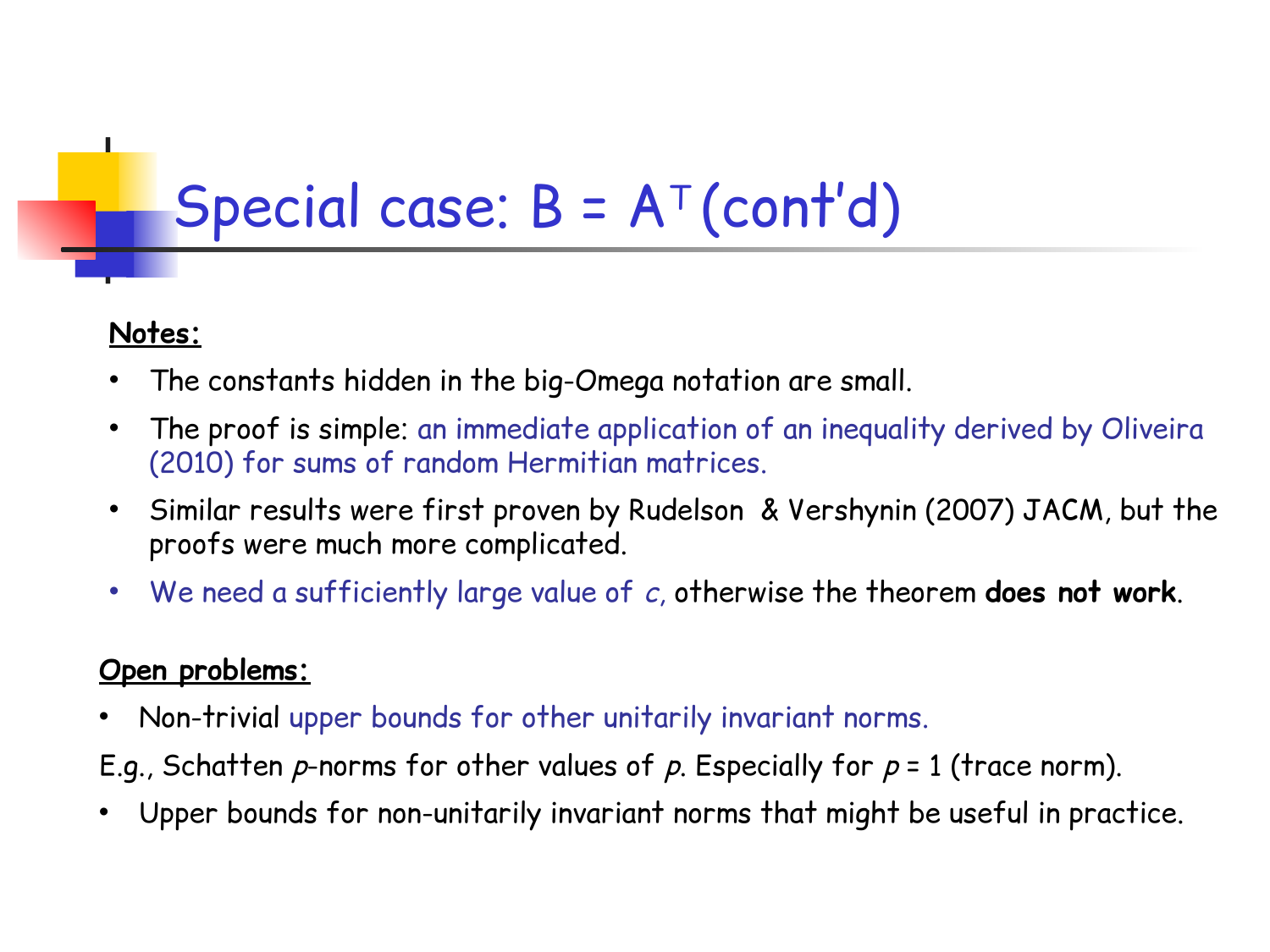

# Special case: B = AT (cont’d)
Notes:
The constants hidden in the big-Omega notation are small.
The proof is simple: an immediate application of an inequality derived by Oliveira (2010) for sums of random Hermitian matrices.
Similar results were first proven by Rudelson  & Vershynin (2007) JACM, but the proofs were much more complicated.
We need a sufficiently large value of c, otherwise the theorem does not work.
Open problems:
Non-trivial upper bounds for other unitarily invariant norms.
E.g., Schatten p-norms for other values of p. Especially for p = 1 (trace norm).
Upper bounds for non-unitarily invariant norms that might be useful in practice.